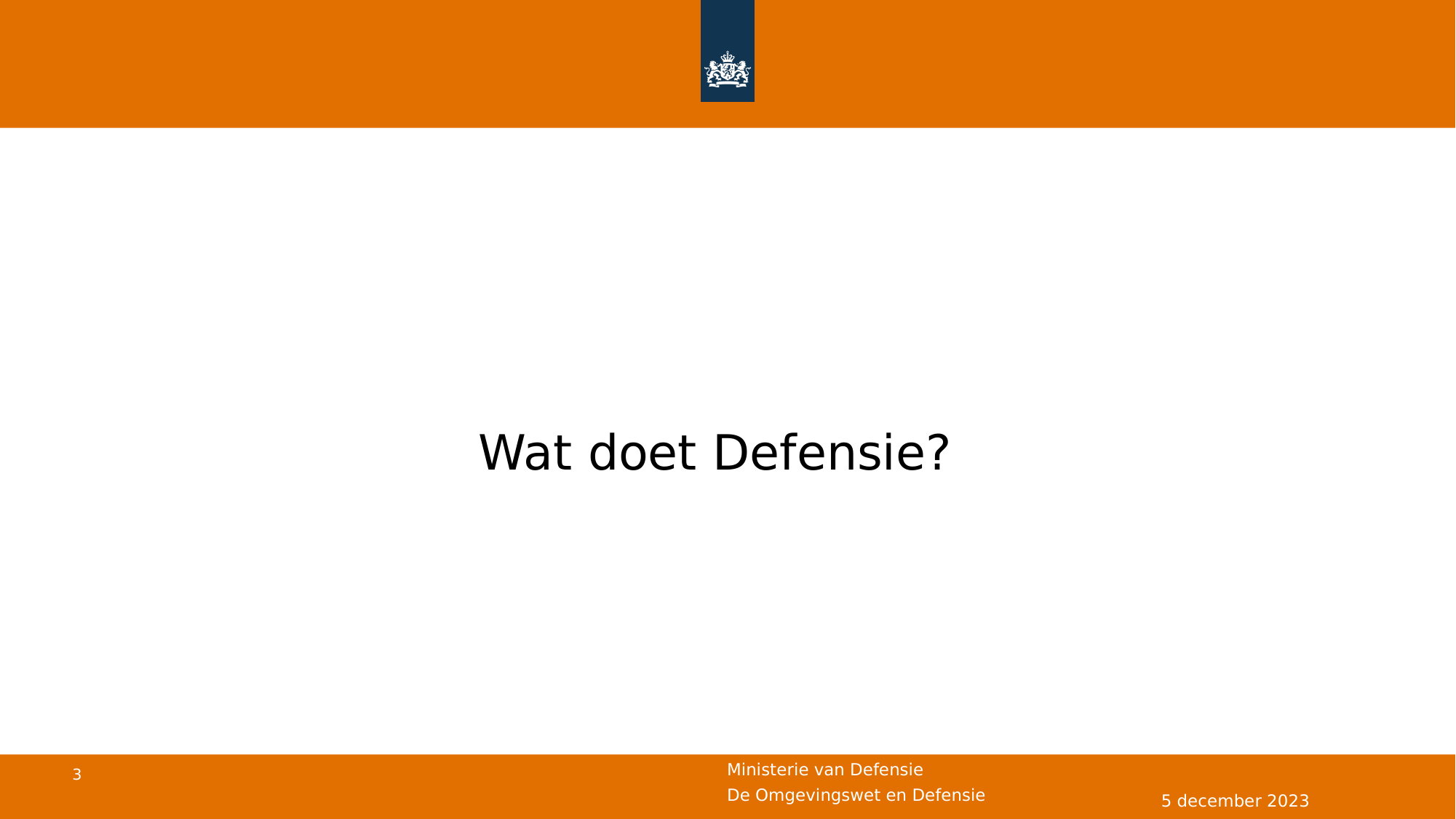

#

Wat doet Defensie?
5 december 2023